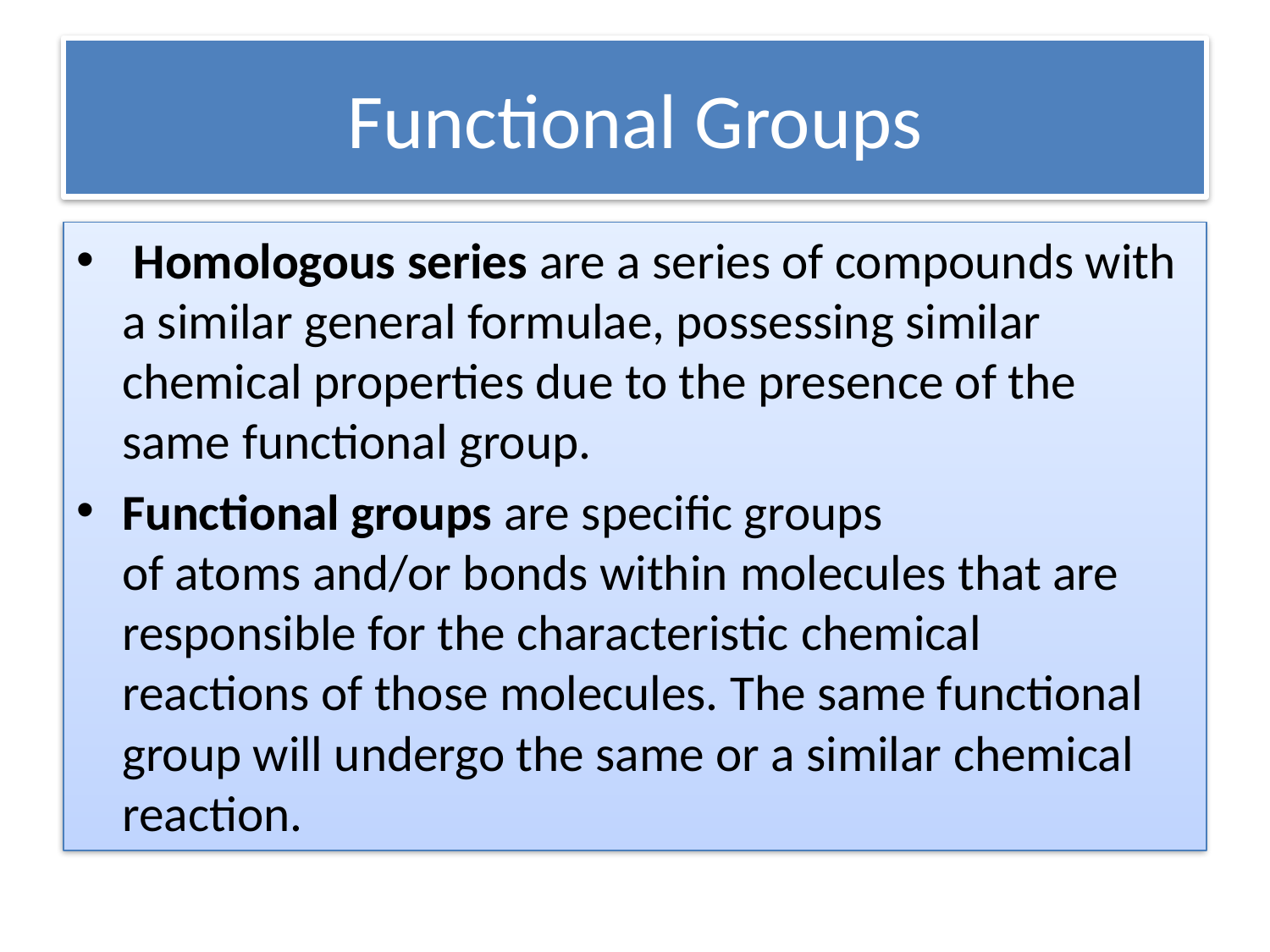

# Functional Groups
 Homologous series are a series of compounds with a similar general formulae, possessing similar chemical properties due to the presence of the same functional group.
Functional groups are specific groups of atoms and/or bonds within molecules that are responsible for the characteristic chemical reactions of those molecules. The same functional group will undergo the same or a similar chemical reaction.